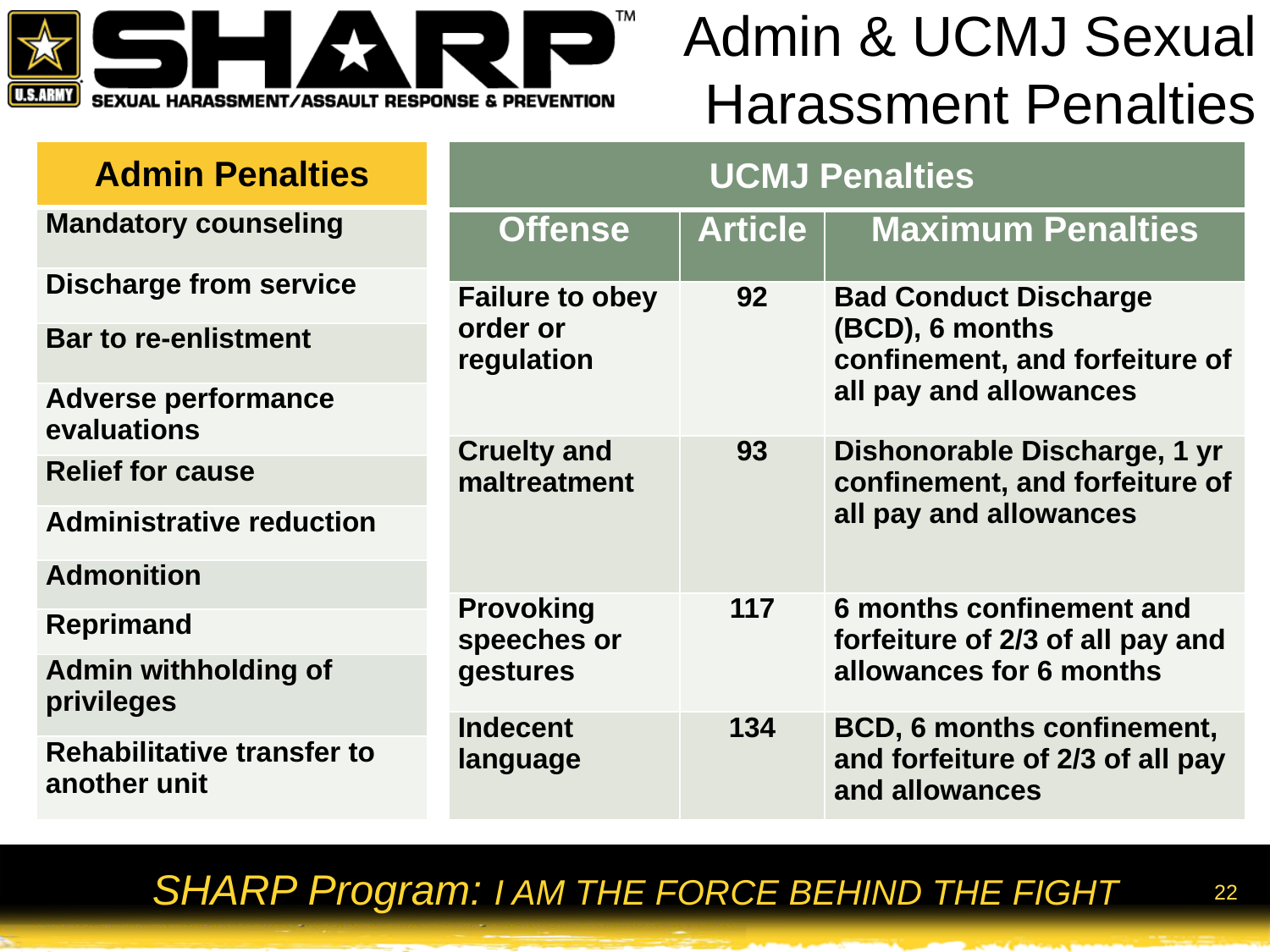

# Admin & UCMJ Sexual Harassment Penalties
| Admin Penalties |
| --- |
| Mandatory counseling |
| Discharge from service |
| Bar to re-enlistment |
| Adverse performance evaluations |
| Relief for cause |
| Administrative reduction |
| Admonition |
| Reprimand |
| Admin withholding of privileges |
| Rehabilitative transfer to another unit |
| UCMJ Penalties |  |  |
| --- | --- | --- |
| Offense | Article | Maximum Penalties |
| Failure to obey order or regulation | 92 | Bad Conduct Discharge (BCD), 6 months confinement, and forfeiture of all pay and allowances |
| Cruelty and maltreatment | 93 | Dishonorable Discharge, 1 yr confinement, and forfeiture of all pay and allowances |
| Provoking speeches or gestures | 117 | 6 months confinement and forfeiture of 2/3 of all pay and allowances for 6 months |
| Indecent language | 134 | BCD, 6 months confinement, and forfeiture of 2/3 of all pay and allowances |